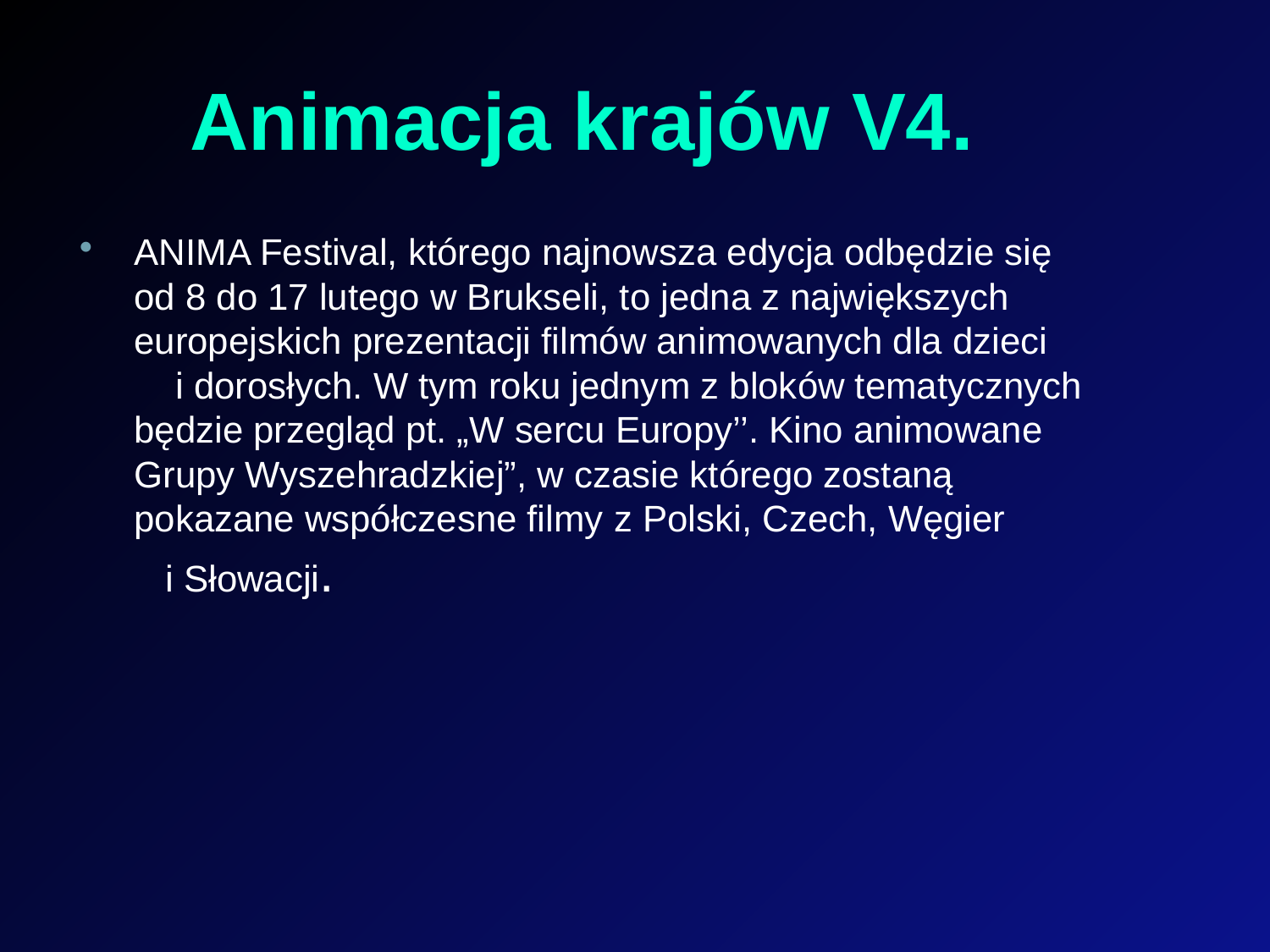

# Animacja krajów V4.
ANIMA Festival, którego najnowsza edycja odbędzie się od 8 do 17 lutego w Brukseli, to jedna z największych europejskich prezentacji filmów animowanych dla dzieci        i dorosłych. W tym roku jednym z bloków tematycznych będzie przegląd pt. „W sercu Europy’’. Kino animowane Grupy Wyszehradzkiej”, w czasie którego zostaną pokazane współczesne filmy z Polski, Czech, Węgier           i Słowacji.